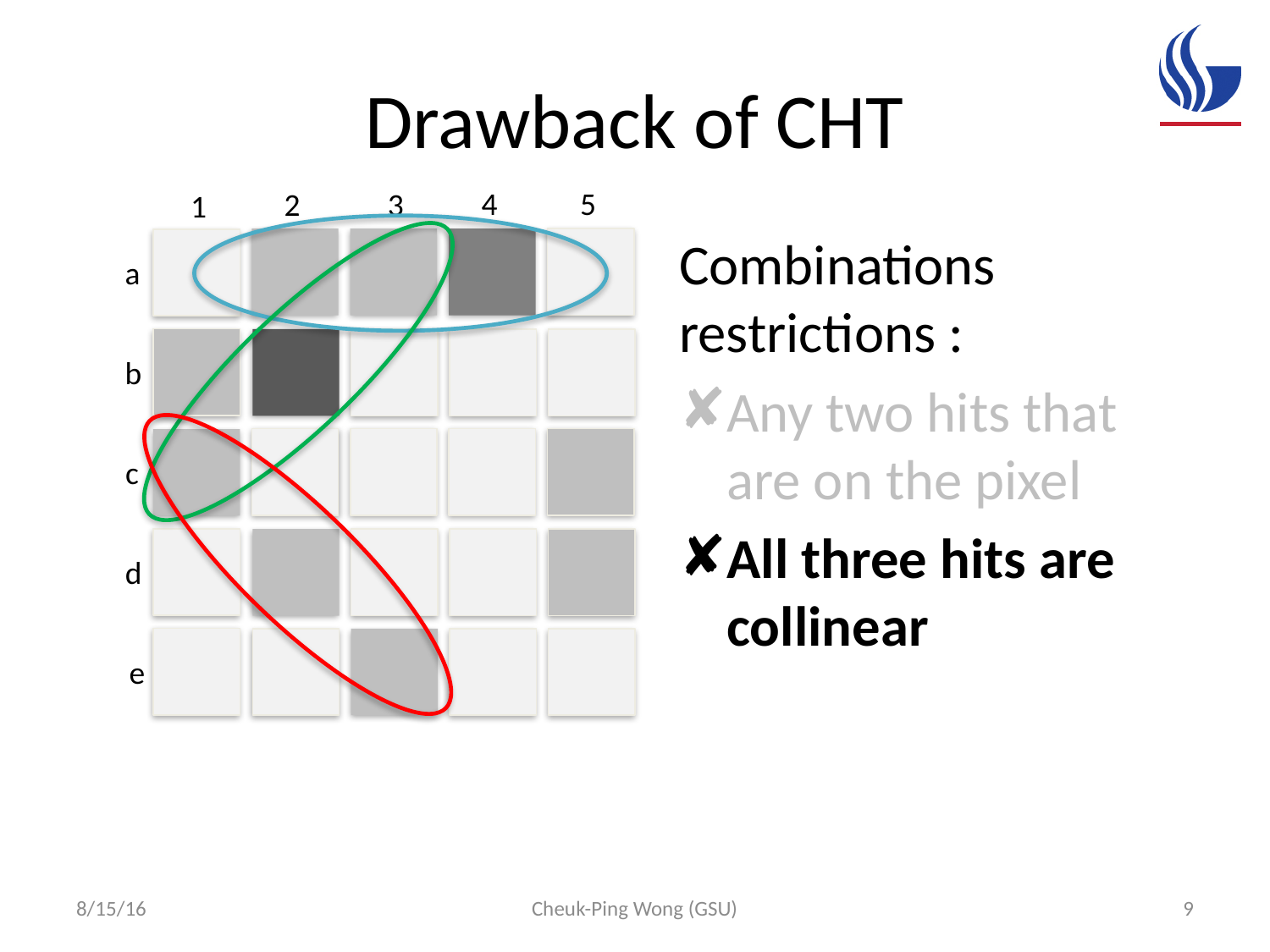

# Drawback of CHT
4
5
2
3
1

Combinations restrictions :
Any two hits that are on the pixel
All three hits are collinear

a

b
c

d
e
8/15/16
Cheuk-Ping Wong (GSU)
9